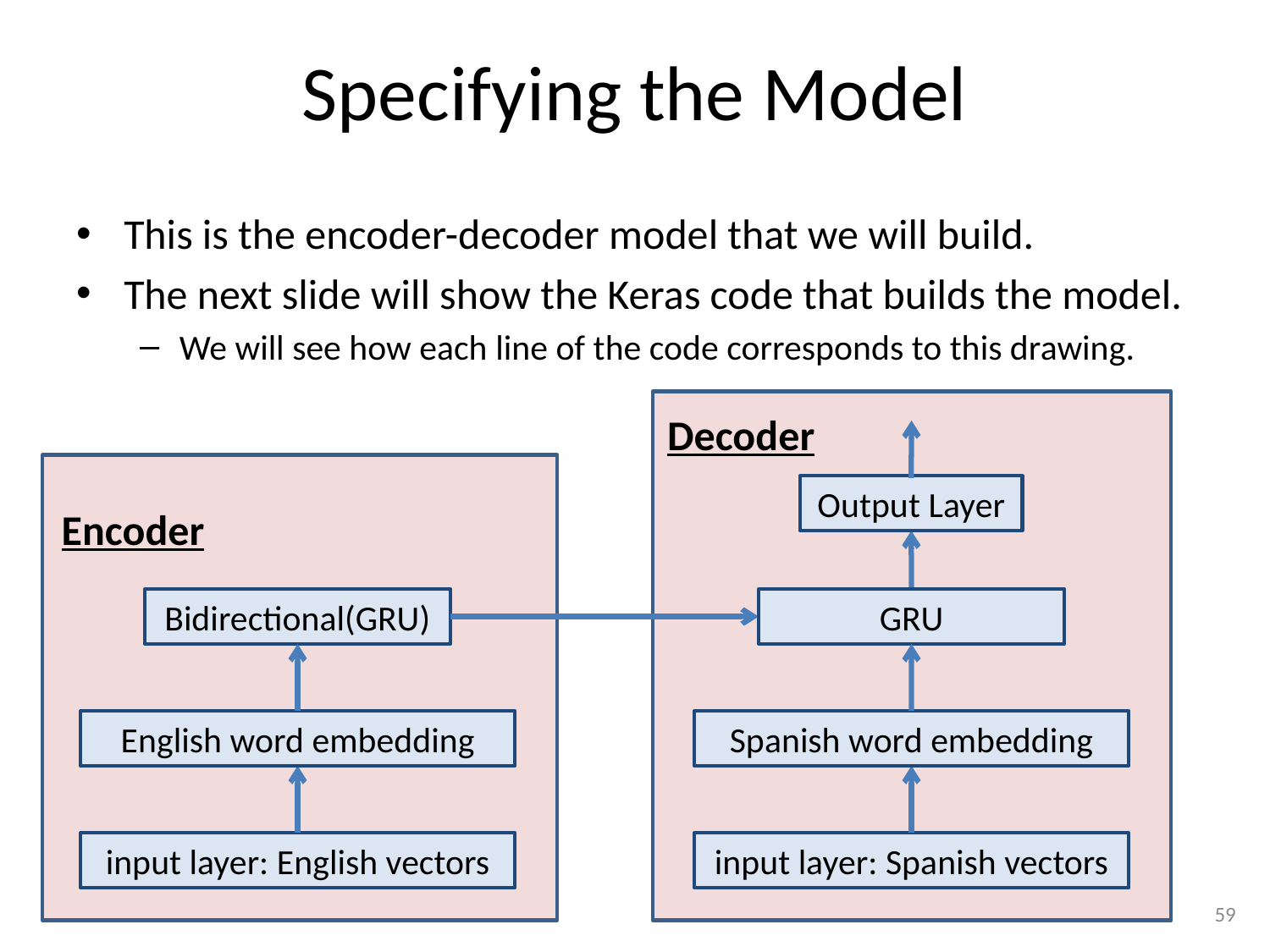

# Specifying the Model
This is the encoder-decoder model that we will build.
The next slide will show the Keras code that builds the model.
We will see how each line of the code corresponds to this drawing.

Decoder

Output Layer
Encoder
Bidirectional(GRU)
GRU
English word embedding
Spanish word embedding
input layer: English vectors
input layer: Spanish vectors
59